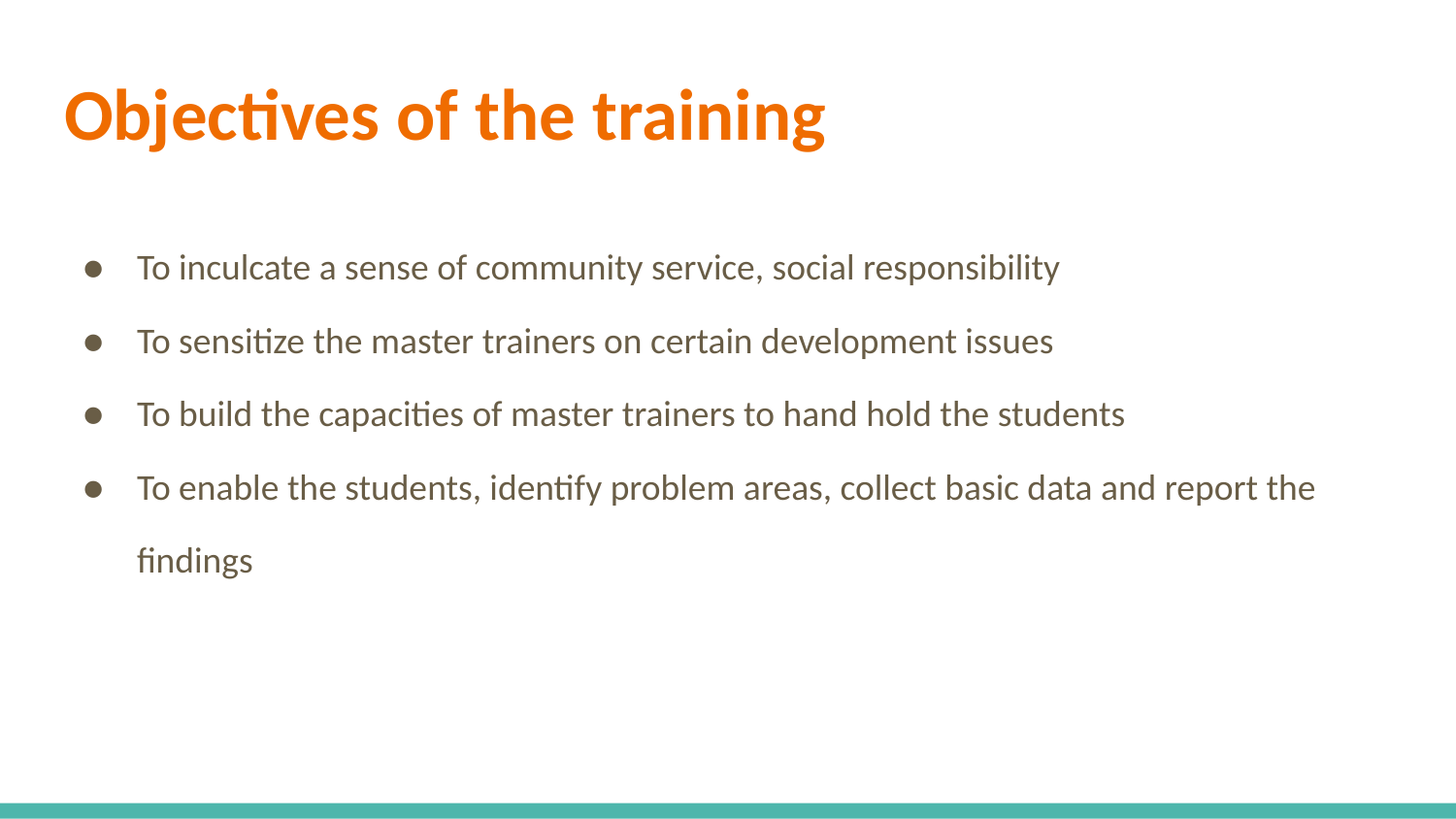

# Objectives of the training
To inculcate a sense of community service, social responsibility
To sensitize the master trainers on certain development issues
To build the capacities of master trainers to hand hold the students
To enable the students, identify problem areas, collect basic data and report the findings